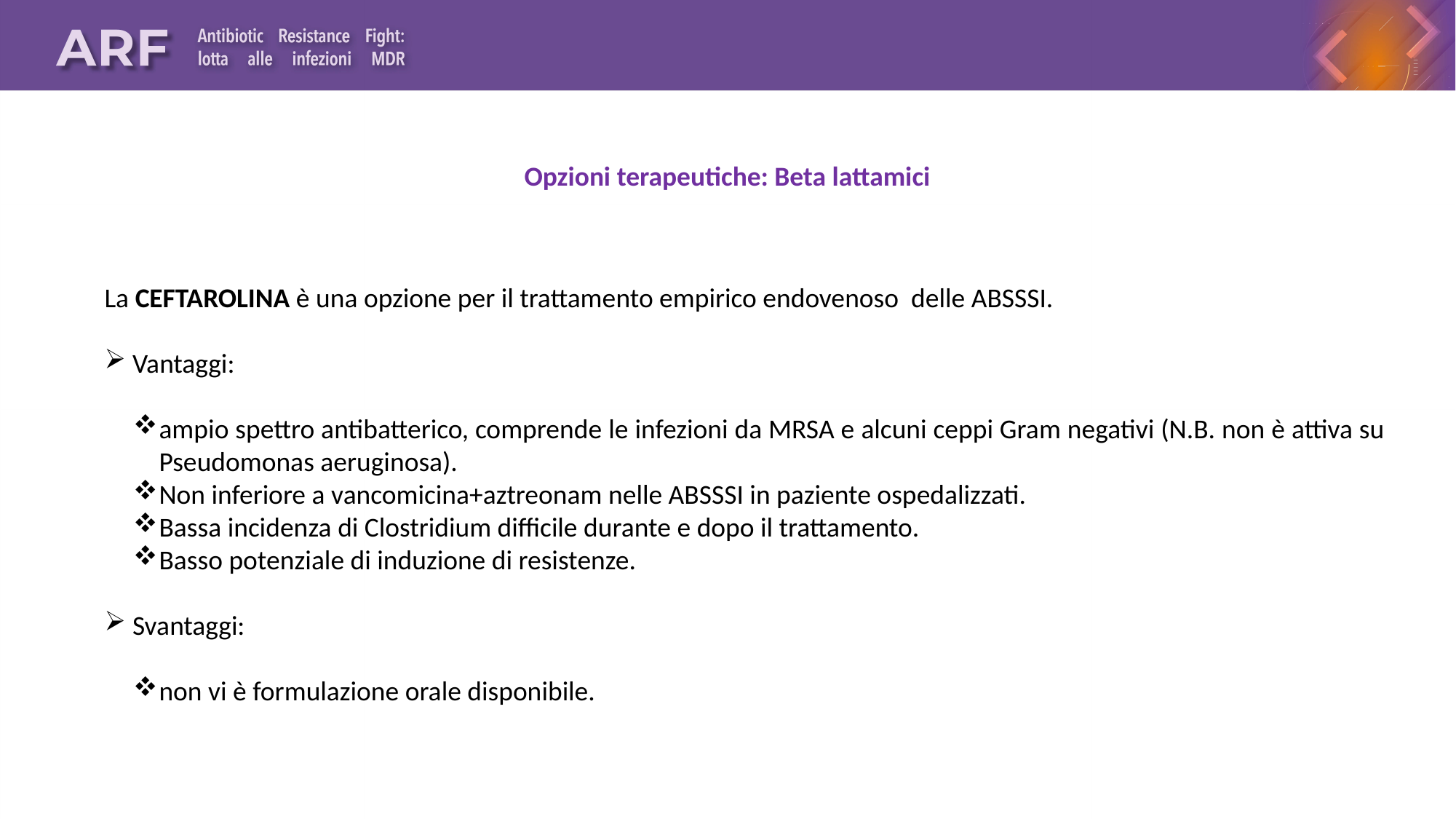

Opzioni terapeutiche: Beta lattamici

La CEFTAROLINA è una opzione per il trattamento empirico endovenoso  delle ABSSSI.

 Vantaggi:

ampio spettro antibatterico, comprende le infezioni da MRSA e alcuni ceppi Gram negativi (N.B. non è attiva su Pseudomonas aeruginosa).
Non inferiore a vancomicina+aztreonam nelle ABSSSI in paziente ospedalizzati.
Bassa incidenza di Clostridium difficile durante e dopo il trattamento.
Basso potenziale di induzione di resistenze.

 Svantaggi:

non vi è formulazione orale disponibile.